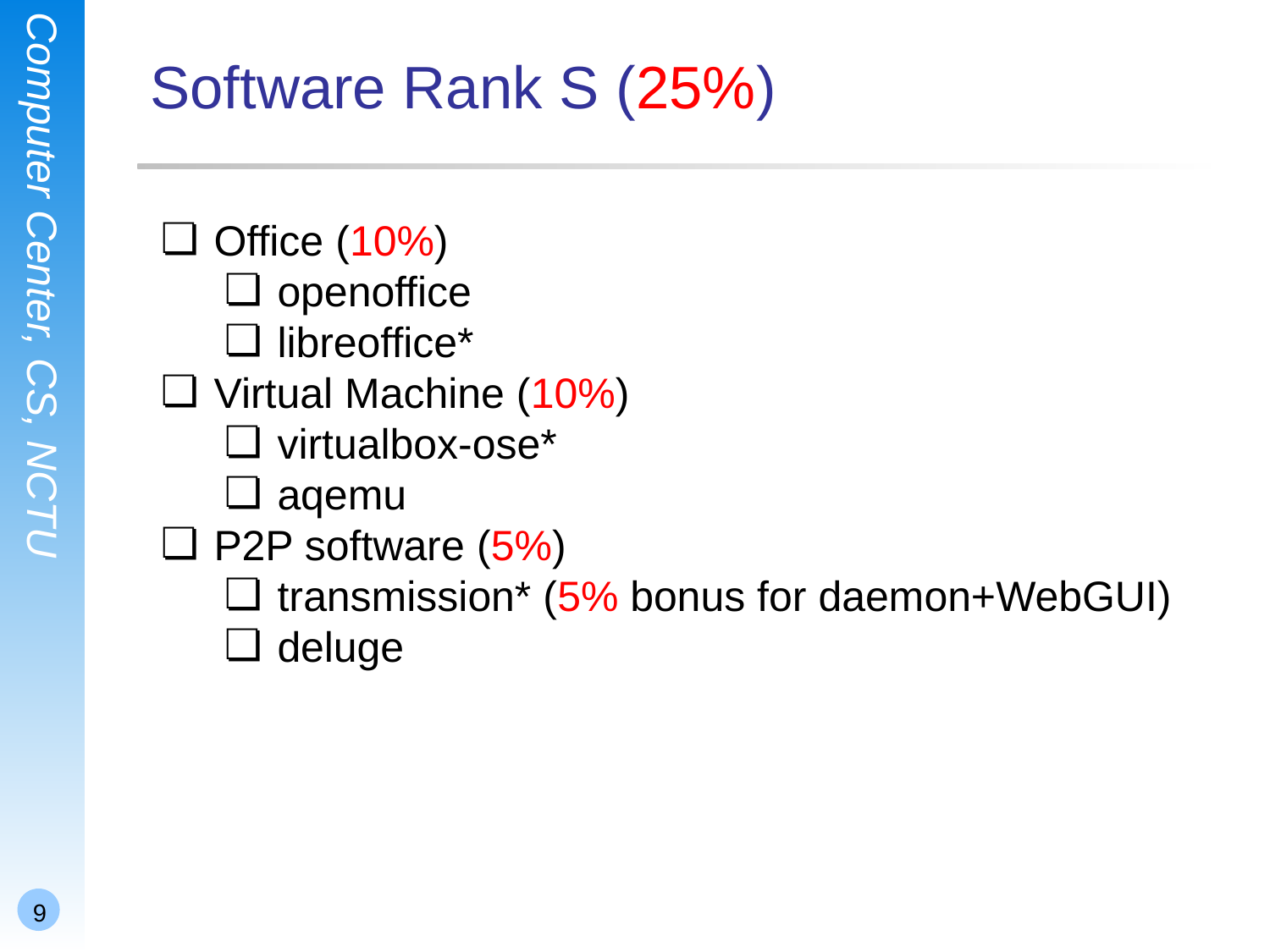

# Software Rank S (25%)
Office (10%)
openoffice
libreoffice*
Virtual Machine (10%)
virtualbox-ose*
aqemu
P2P software (5%)
transmission* (5% bonus for daemon+WebGUI)
deluge
9